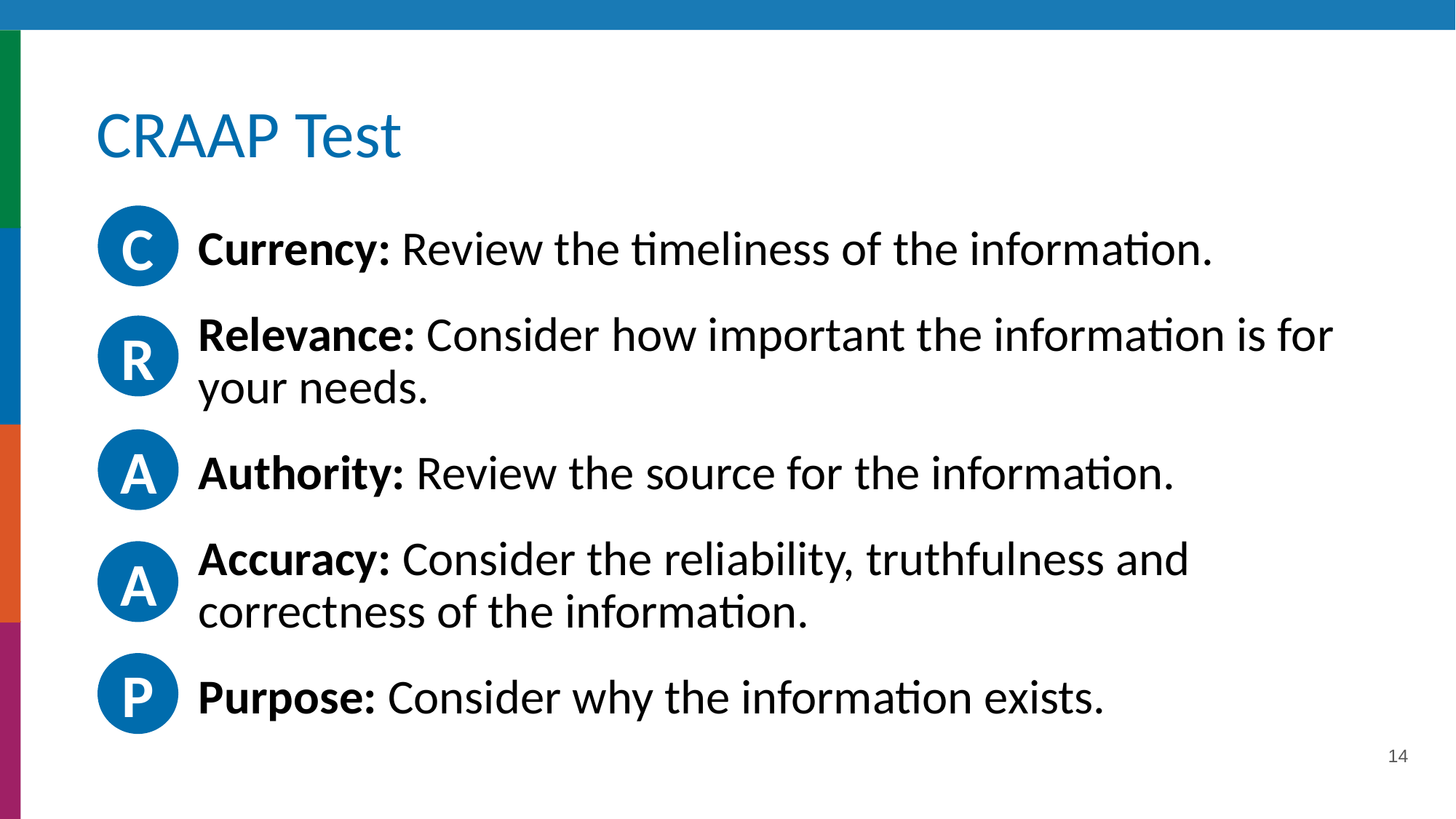

# CRAAP Test
C
Currency: Review the timeliness of the information.
Relevance: Consider how important the information is for your needs.
Authority: Review the source for the information.
Accuracy: Consider the reliability, truthfulness and correctness of the information.
Purpose: Consider why the information exists.
R
A
A
P
14